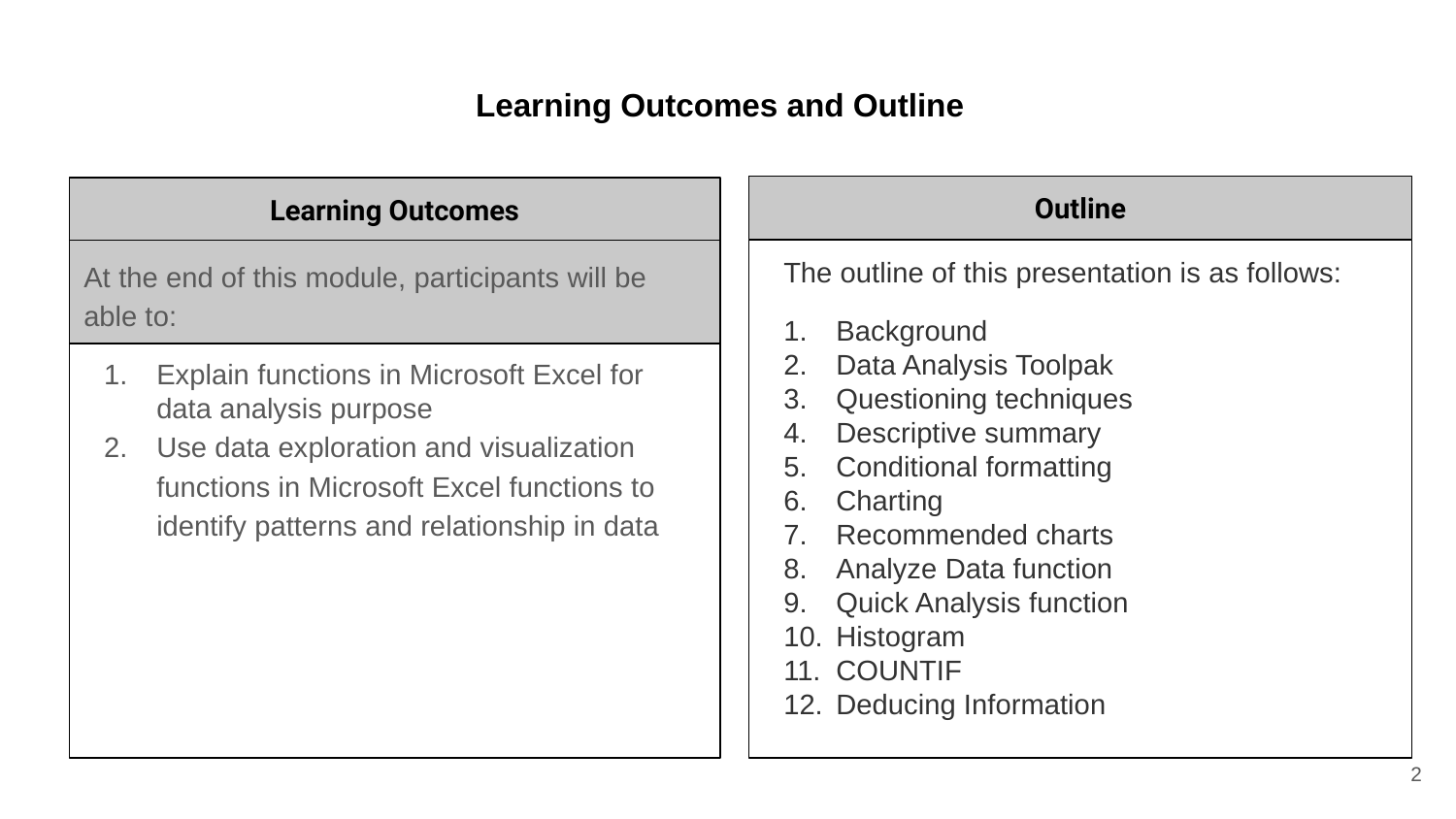

Learning Outcomes and Outline
Outline
Learning Outcomes
The outline of this presentation is as follows:
Background
Data Analysis Toolpak
Questioning techniques
Descriptive summary
Conditional formatting
Charting
Recommended charts
Analyze Data function
Quick Analysis function
Histogram
COUNTIF
Deducing Information

At the end of this module, participants will be able to:
Explain functions in Microsoft Excel for data analysis purpose
Use data exploration and visualization functions in Microsoft Excel functions to identify patterns and relationship in data

2